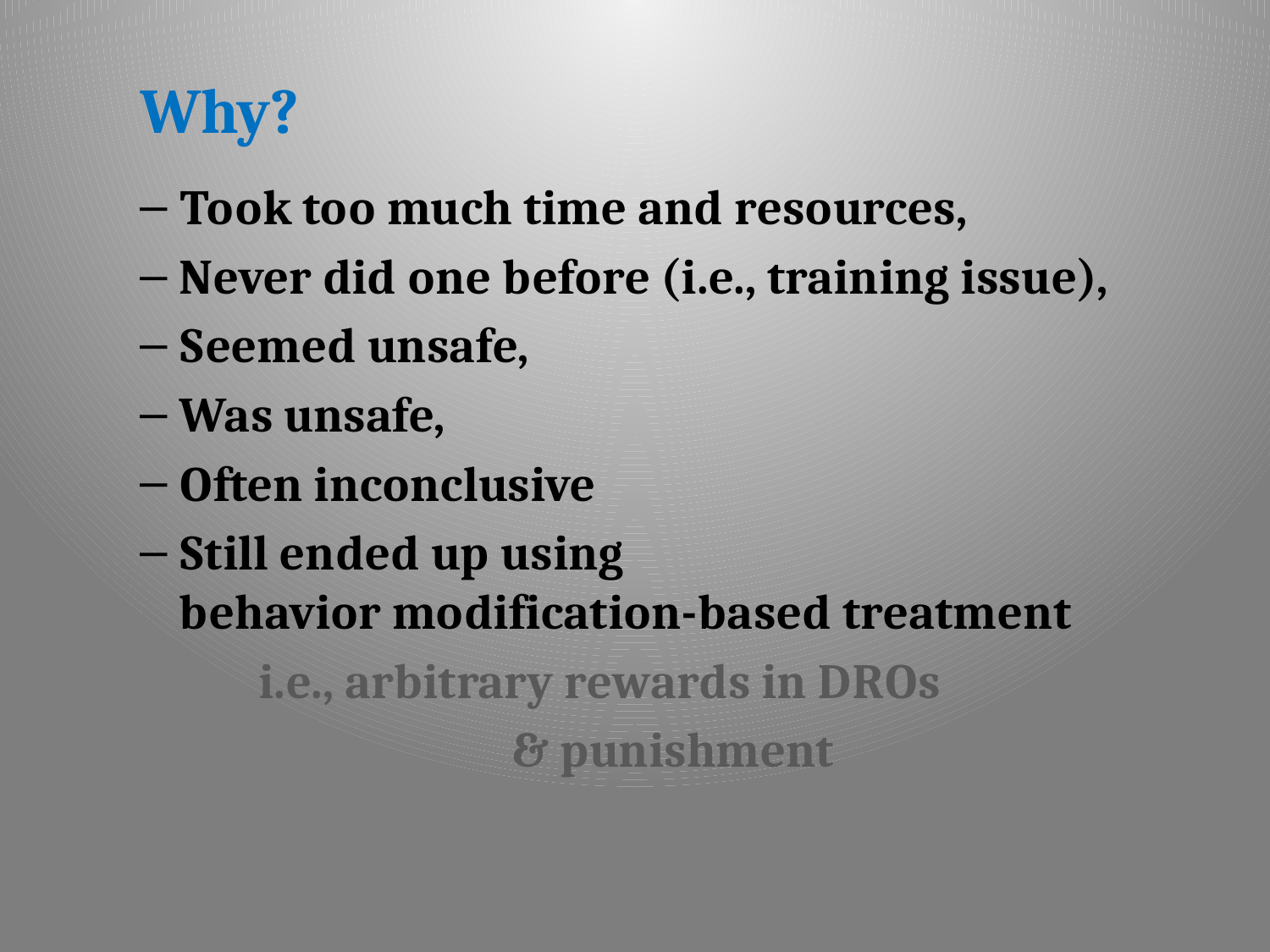

Why?

Took too much time and resources,
Never did one before (i.e., training issue),
Seemed unsafe,
Was unsafe,
Often inconclusive
Still ended up using                                           behavior modification-based treatment
i.e., arbitrary rewards in DROs
		& punishment